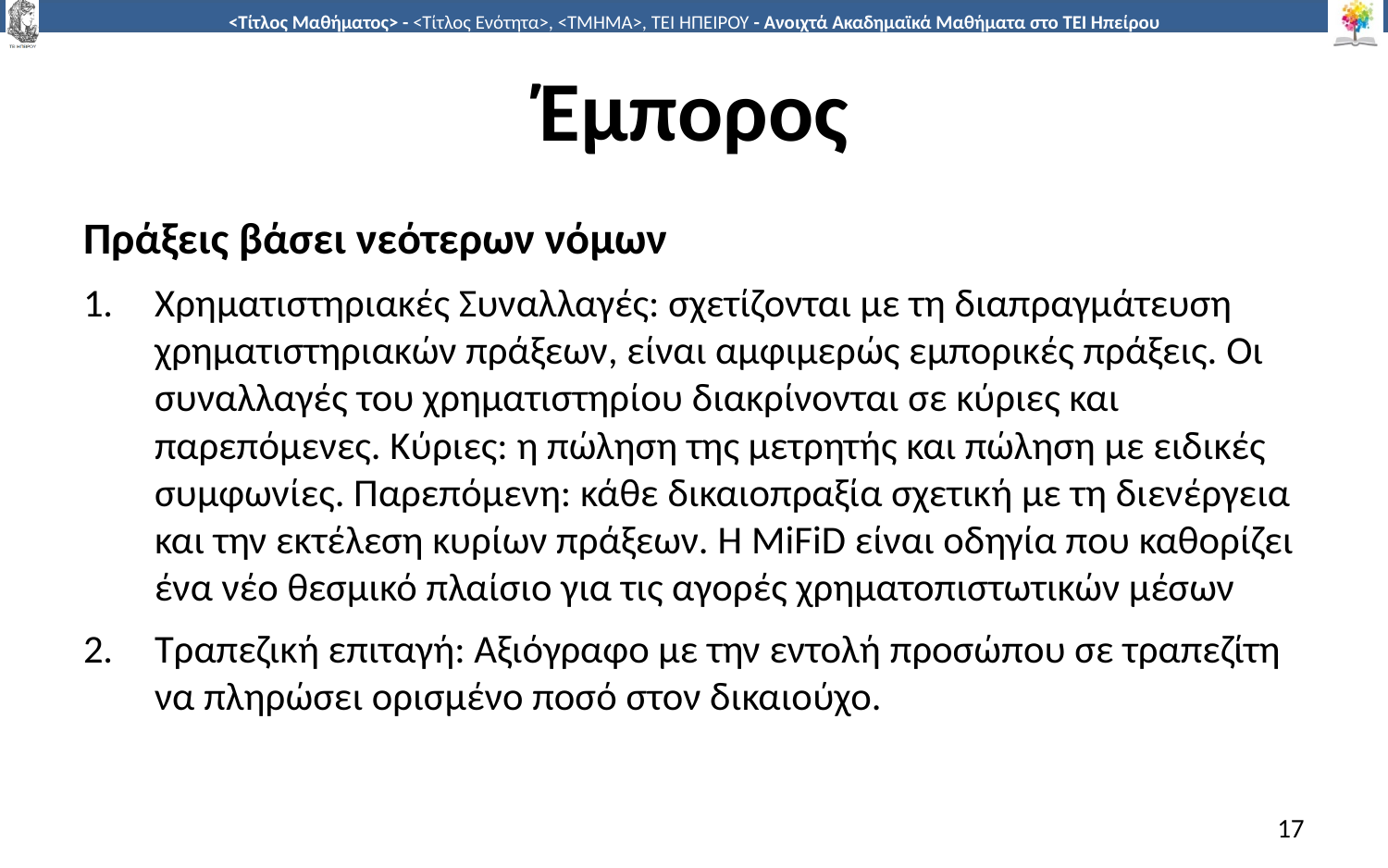

# Έμπορος
Πράξεις βάσει νεότερων νόμων
Χρηματιστηριακές Συναλλαγές: σχετίζονται με τη διαπραγμάτευση χρηματιστηριακών πράξεων, είναι αμφιμερώς εμπορικές πράξεις. Οι συναλλαγές του χρηματιστηρίου διακρίνονται σε κύριες και παρεπόμενες. Κύριες: η πώληση της μετρητής και πώληση με ειδικές συμφωνίες. Παρεπόμενη: κάθε δικαιοπραξία σχετική με τη διενέργεια και την εκτέλεση κυρίων πράξεων. Η MiFiD είναι οδηγία που καθορίζει ένα νέο θεσμικό πλαίσιο για τις αγορές χρηματοπιστωτικών μέσων
Τραπεζική επιταγή: Αξιόγραφο με την εντολή προσώπου σε τραπεζίτη να πληρώσει ορισμένο ποσό στον δικαιούχο.

17